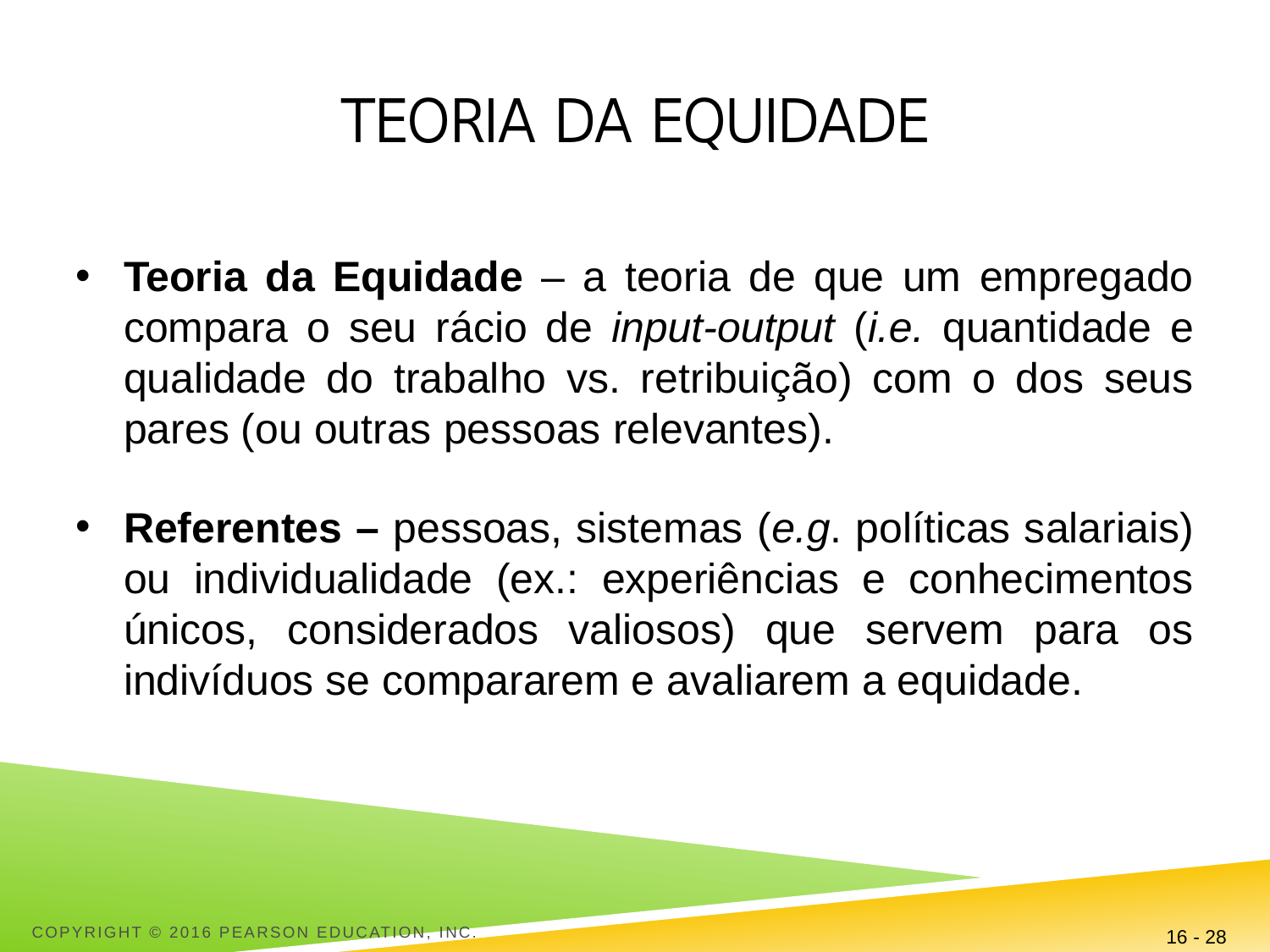

# Teoria da equidade
Teoria da Equidade – a teoria de que um empregado compara o seu rácio de input-output (i.e. quantidade e qualidade do trabalho vs. retribuição) com o dos seus pares (ou outras pessoas relevantes).

Referentes – pessoas, sistemas (e.g. políticas salariais) ou individualidade (ex.: experiências e conhecimentos únicos, considerados valiosos) que servem para os indivíduos se compararem e avaliarem a equidade.

Copyright © 2016 Pearson Education, Inc.
16 - 28